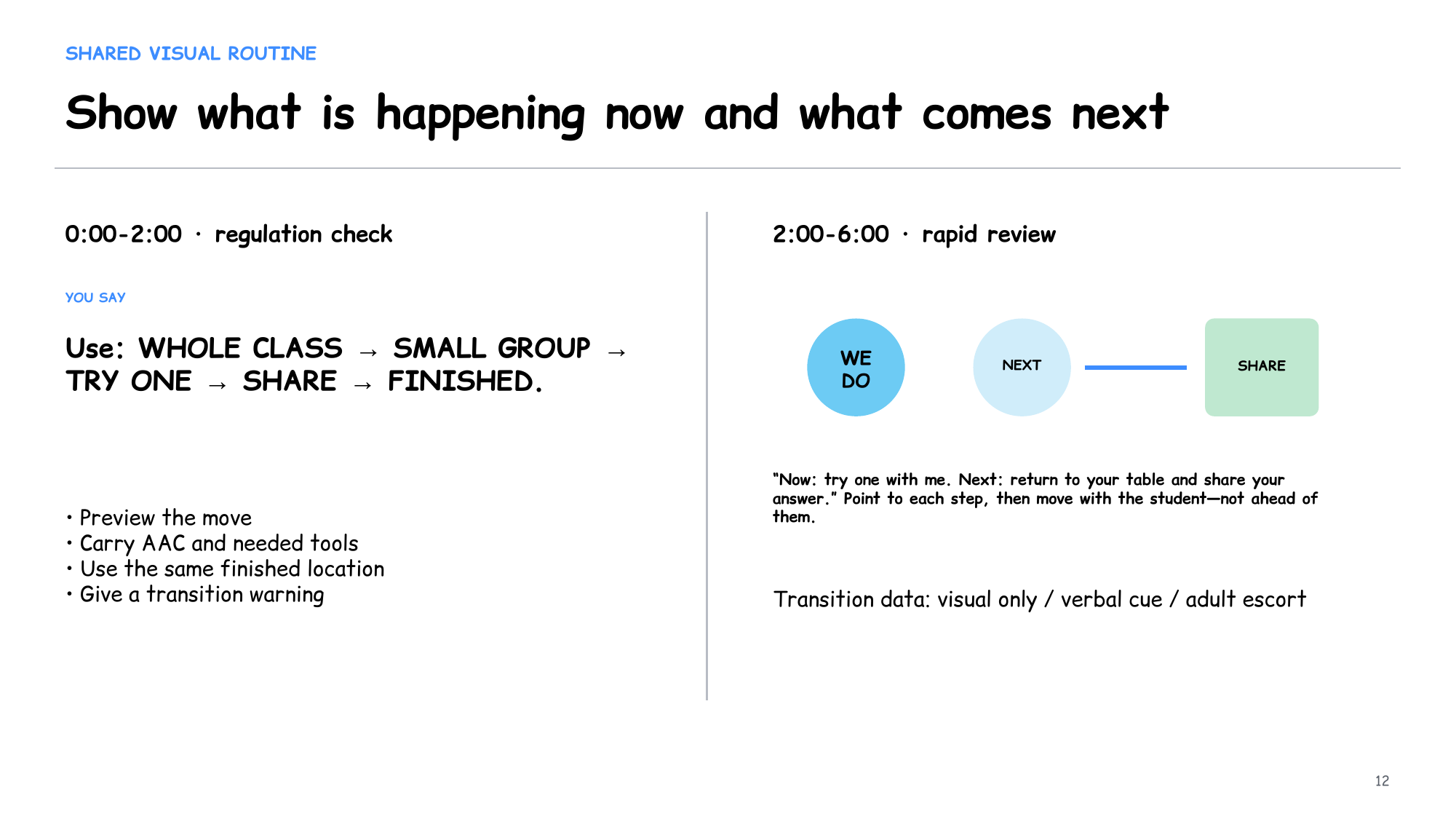

SHARED VISUAL ROUTINE
Show what is happening now and what comes next
0:00-2:00 · regulation check
2:00-6:00 · rapid review
YOU SAY

Use: WHOLE CLASS → SMALL GROUP → TRY ONE → SHARE → FINISHED.
WE
DO
NEXT
SHARE
“Now: try one with me. Next: return to your table and share your answer.” Point to each step, then move with the student—not ahead of them.
• Preview the move
• Carry AAC and needed tools
• Use the same finished location
• Give a transition warning
Transition data: visual only / verbal cue / adult escort
12